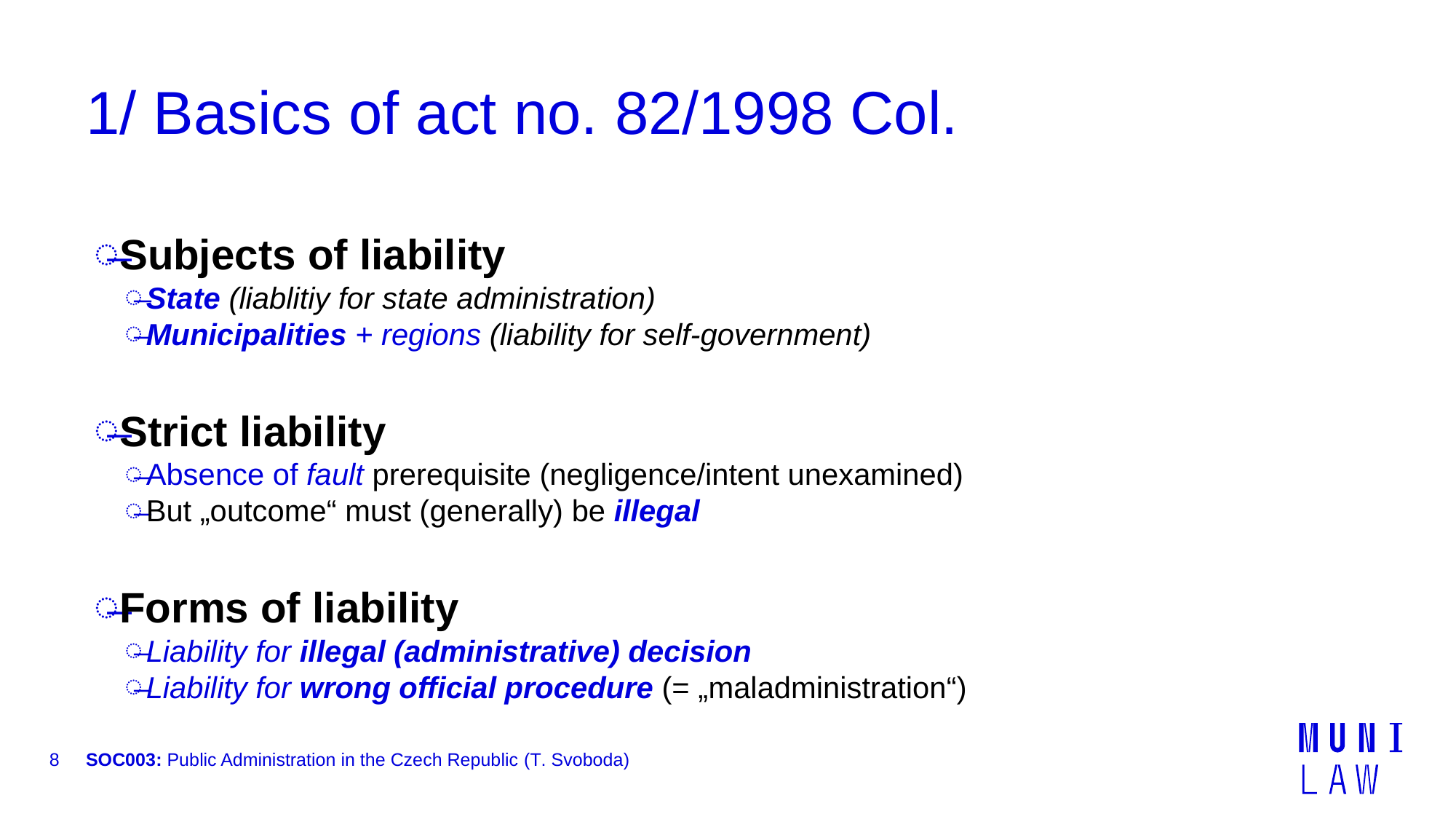

# 1/ Basics of act no. 82/1998 Col.
Subjects of liability
State (liablitiy for state administration)
Municipalities + regions (liability for self-government)

Strict liability
Absence of fault prerequisite (negligence/intent unexamined)
But „outcome“ must (generally) be illegal

Forms of liability
Liability for illegal (administrative) decision
Liability for wrong official procedure (= „maladministration“)
8
SOC003: Public Administration in the Czech Republic (T. Svoboda)